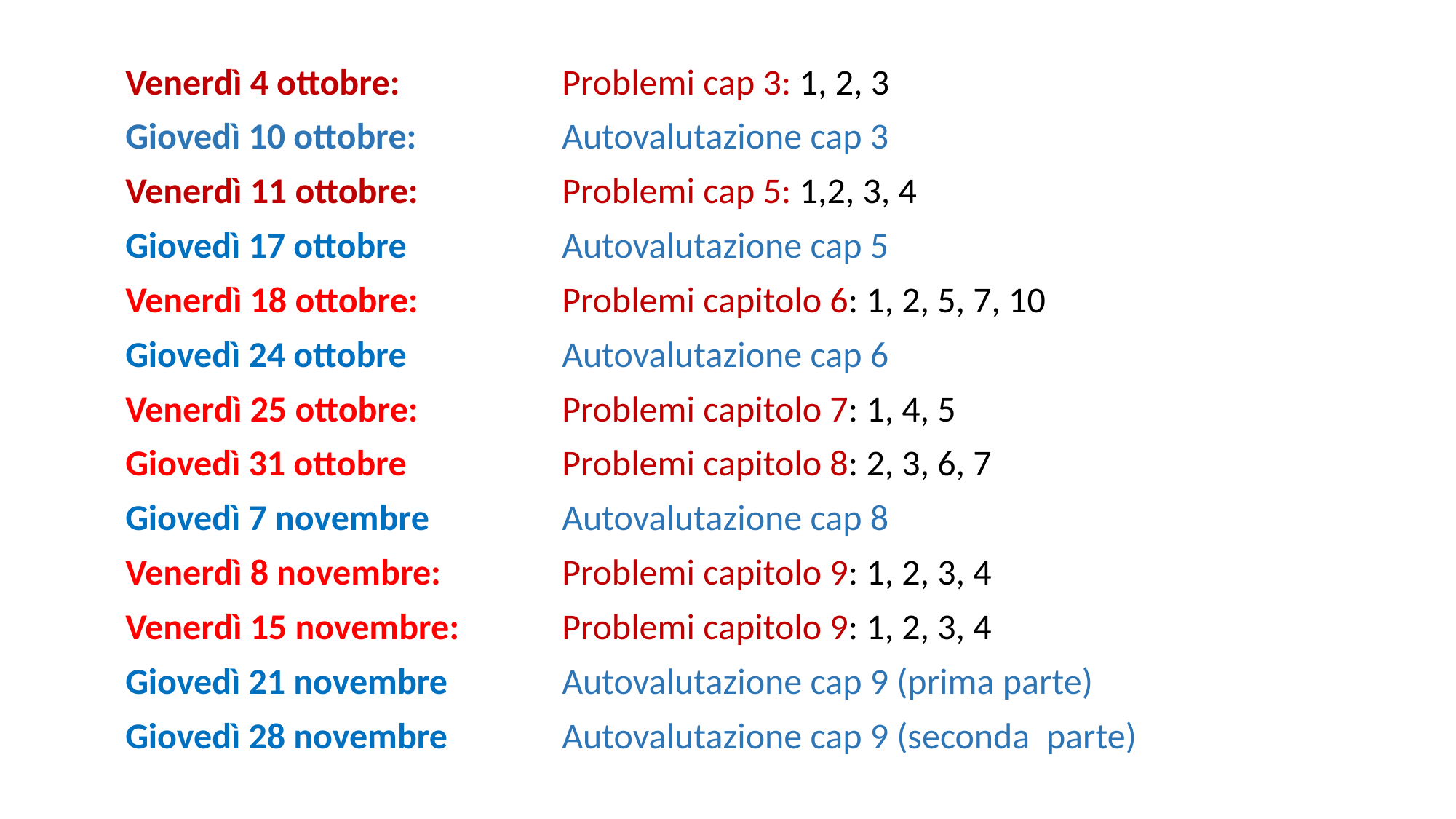

Venerdì 4 ottobre: 		Problemi cap 3: 1, 2, 3
Giovedì 10 ottobre: 		Autovalutazione cap 3
Venerdì 11 ottobre: 		Problemi cap 5: 1,2, 3, 4
Giovedì 17 ottobre		Autovalutazione cap 5
Venerdì 18 ottobre: 		Problemi capitolo 6: 1, 2, 5, 7, 10
Giovedì 24 ottobre		Autovalutazione cap 6
Venerdì 25 ottobre: 		Problemi capitolo 7: 1, 4, 5
Giovedì 31 ottobre		Problemi capitolo 8: 2, 3, 6, 7
Giovedì 7 novembre		Autovalutazione cap 8
Venerdì 8 novembre: 		Problemi capitolo 9: 1, 2, 3, 4
Venerdì 15 novembre: 	Problemi capitolo 9: 1, 2, 3, 4
Giovedì 21 novembre		Autovalutazione cap 9 (prima parte)
Giovedì 28 novembre		Autovalutazione cap 9 (seconda  parte)

#